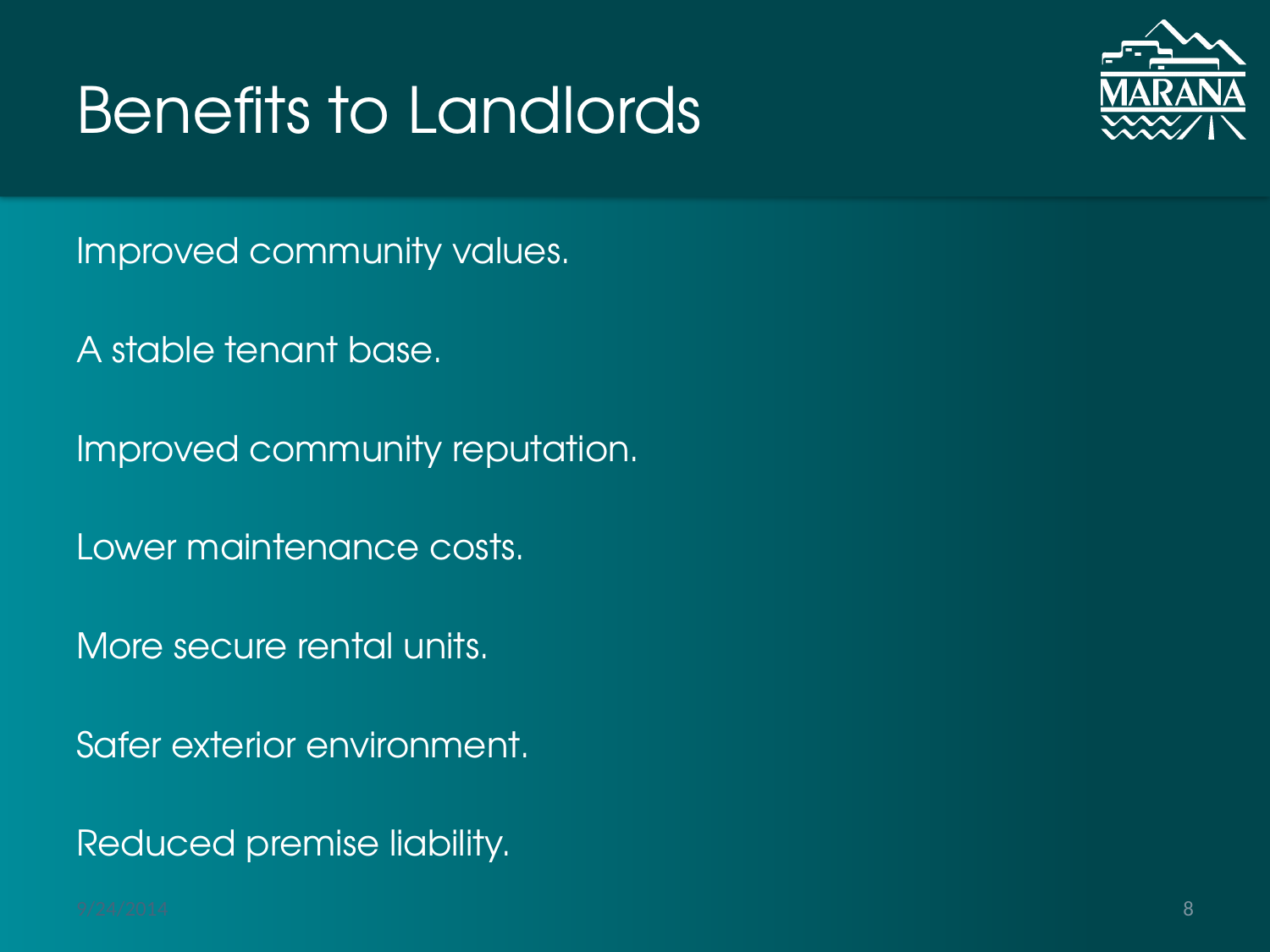

# Benefits to Landlords
Improved community values.

A stable tenant base.

Improved community reputation.

Lower maintenance costs.

More secure rental units.

Safer exterior environment.

Reduced premise liability.

9/24/2014
8